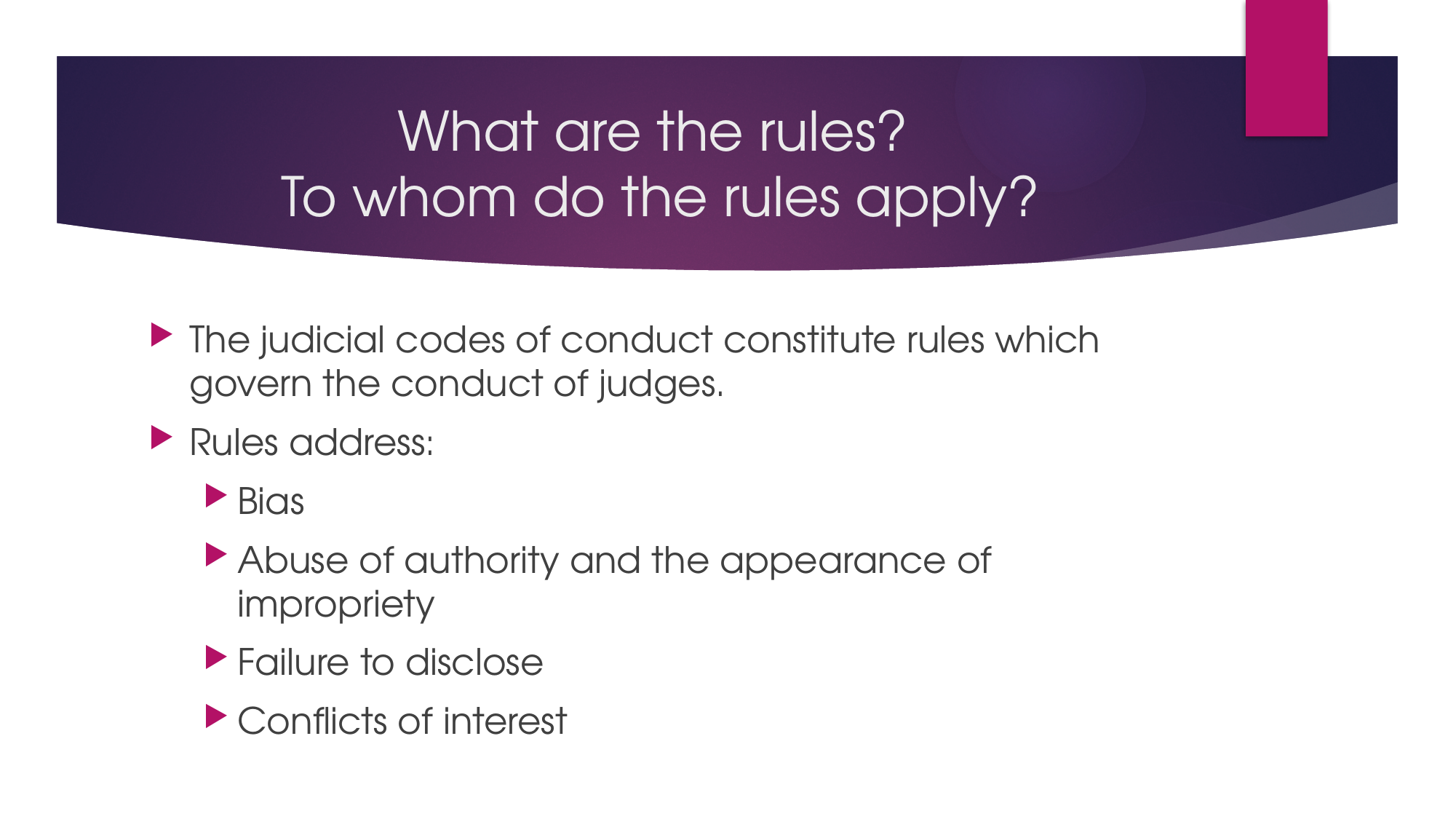

# What are the rules? To whom do the rules apply?
The judicial codes of conduct constitute rules which govern the conduct of judges.
Rules address:
Bias
Abuse of authority and the appearance of impropriety
Failure to disclose
Conflicts of interest